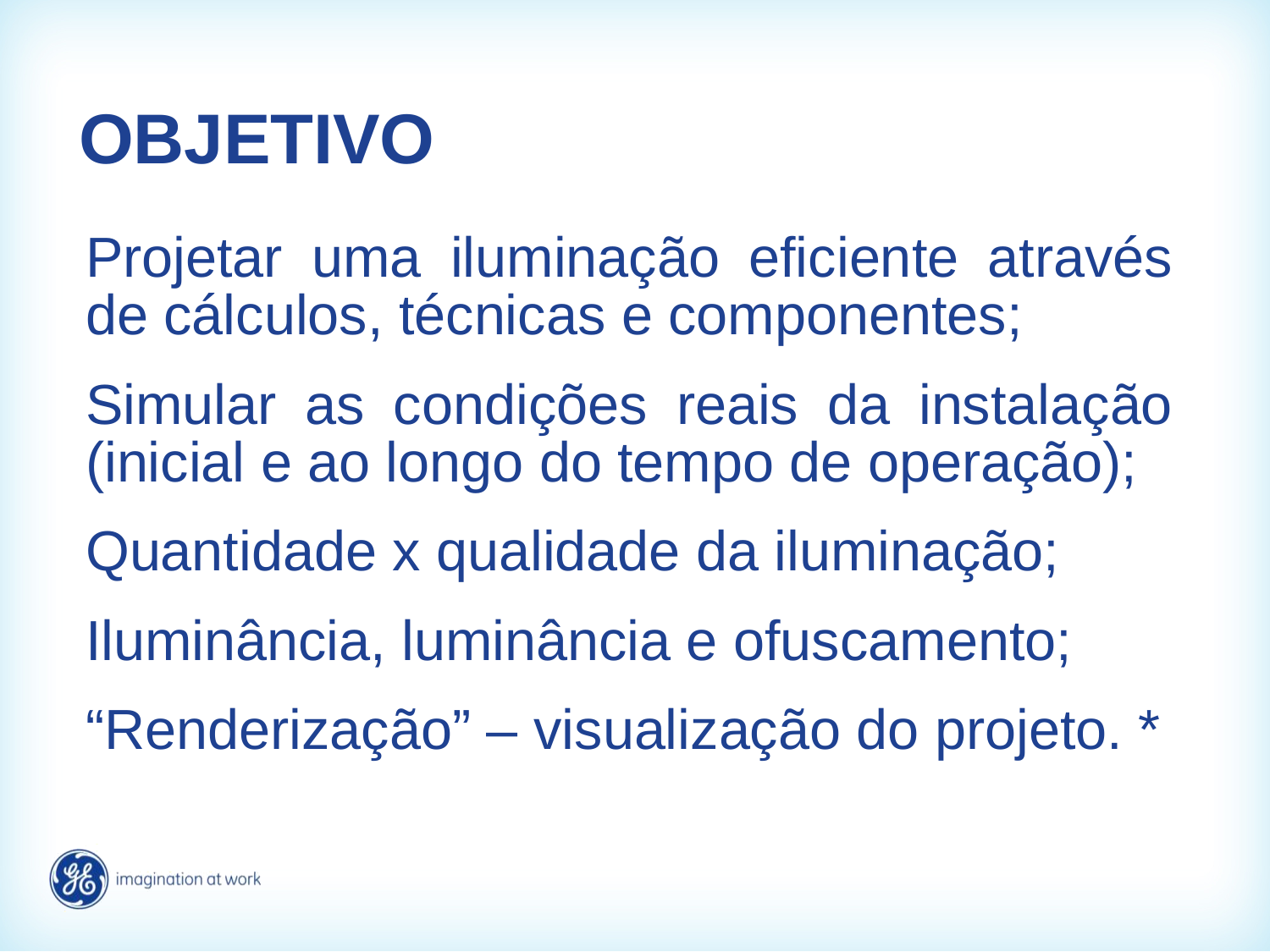

# OBJETIVO
Projetar uma iluminação eficiente através de cálculos, técnicas e componentes;
Simular as condições reais da instalação (inicial e ao longo do tempo de operação);
Quantidade x qualidade da iluminação;
Iluminância, luminância e ofuscamento;
“Renderização” – visualização do projeto. *